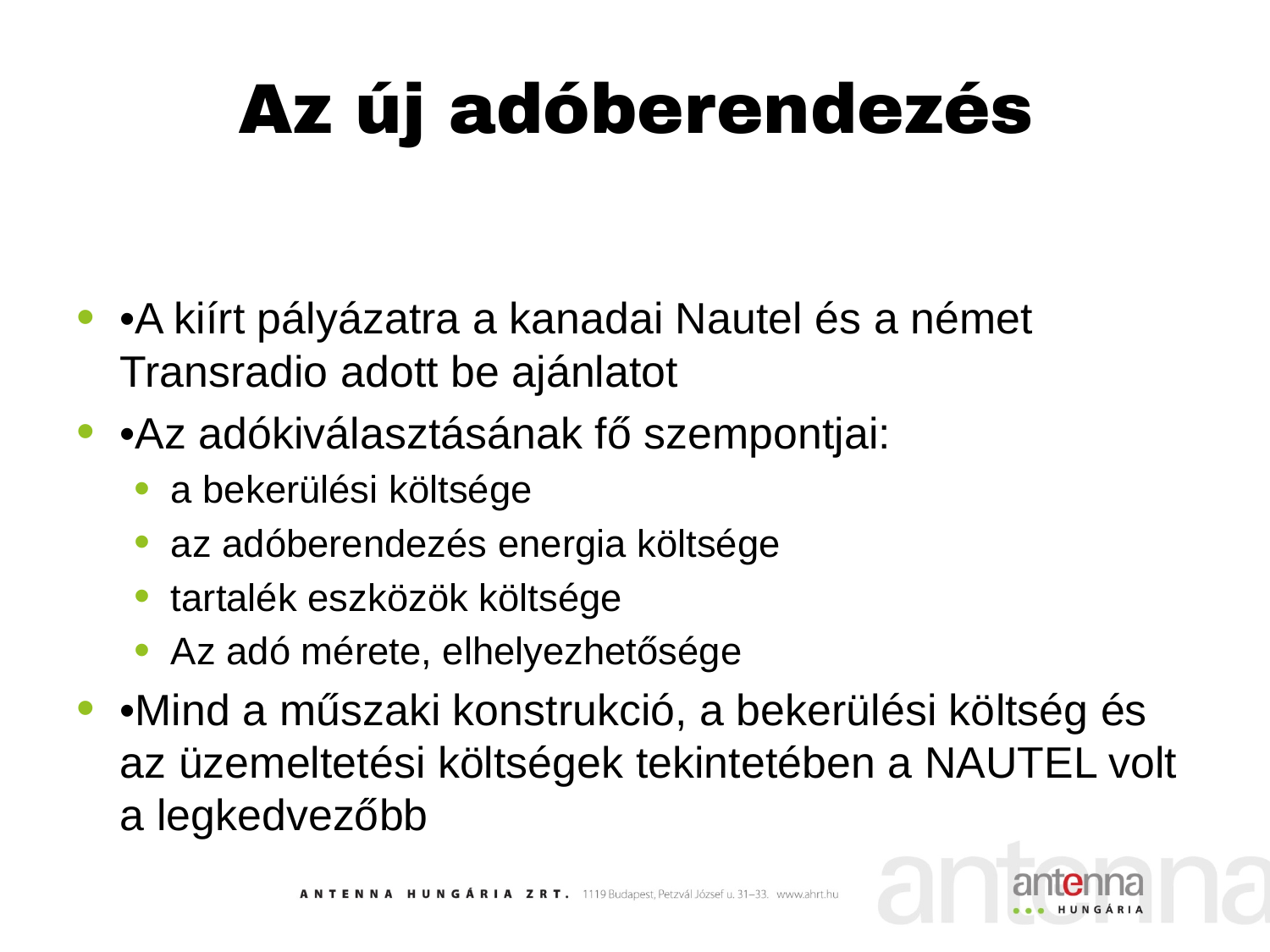

# Az új adóberendezés

•A kiírt pályázatra a kanadai Nautel és a német Transradio adott be ajánlatot
•Az adókiválasztásának fő szempontjai:
a bekerülési költsége
az adóberendezés energia költsége
tartalék eszközök költsége
Az adó mérete, elhelyezhetősége
•Mind a műszaki konstrukció, a bekerülési költség és az üzemeltetési költségek tekintetében a NAUTEL volt a legkedvezőbb